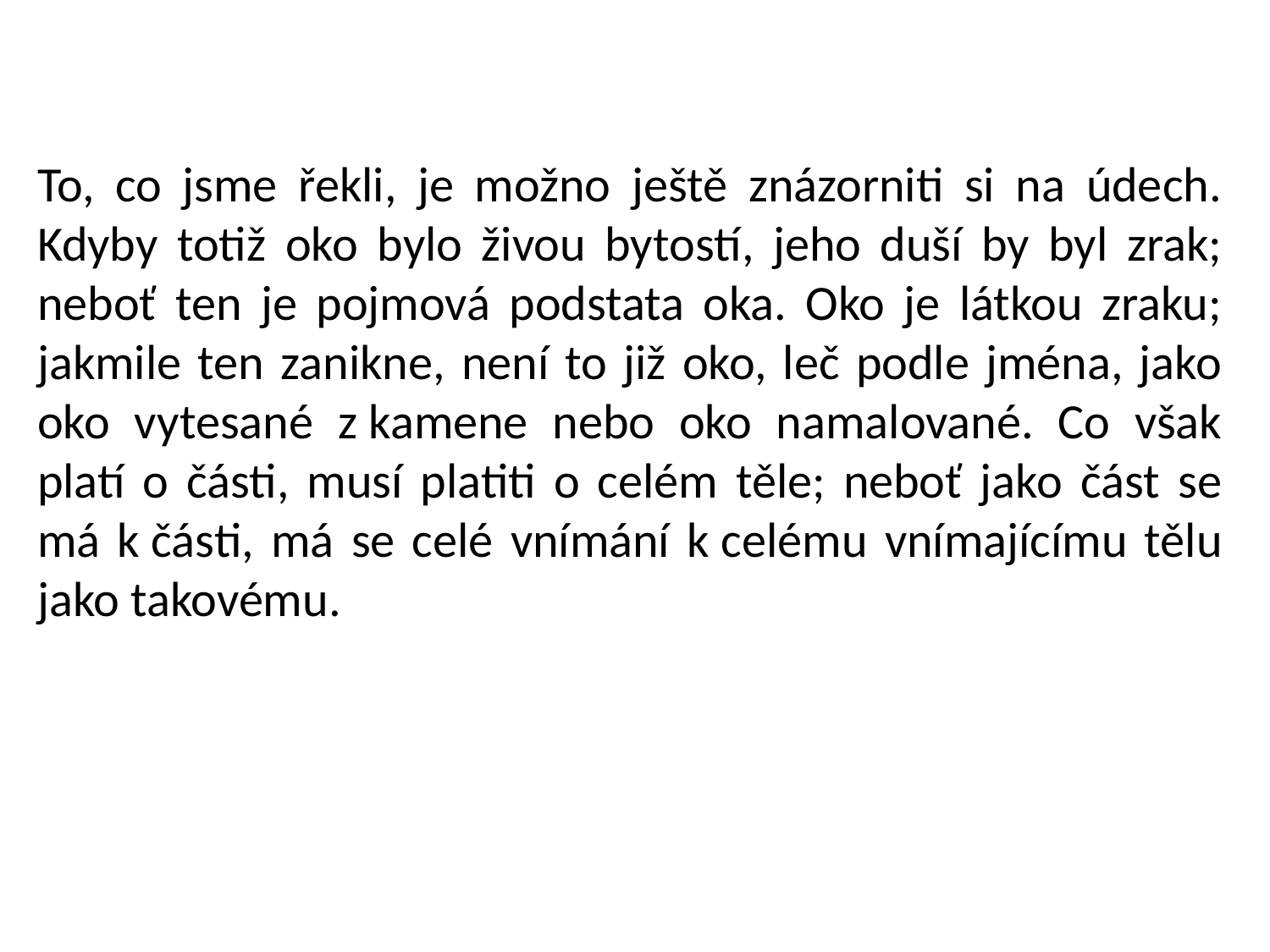

To, co jsme řekli, je možno ještě znázorniti si na údech. Kdyby totiž oko bylo živou bytostí, jeho duší by byl zrak; neboť ten je pojmová podstata oka. Oko je látkou zraku; jakmile ten zanikne, není to již oko, leč podle jména, jako oko vytesané z kamene nebo oko namalované. Co však platí o části, musí platiti o celém těle; neboť jako část se má k části, má se celé vnímání k celému vnímajícímu tělu jako takovému.